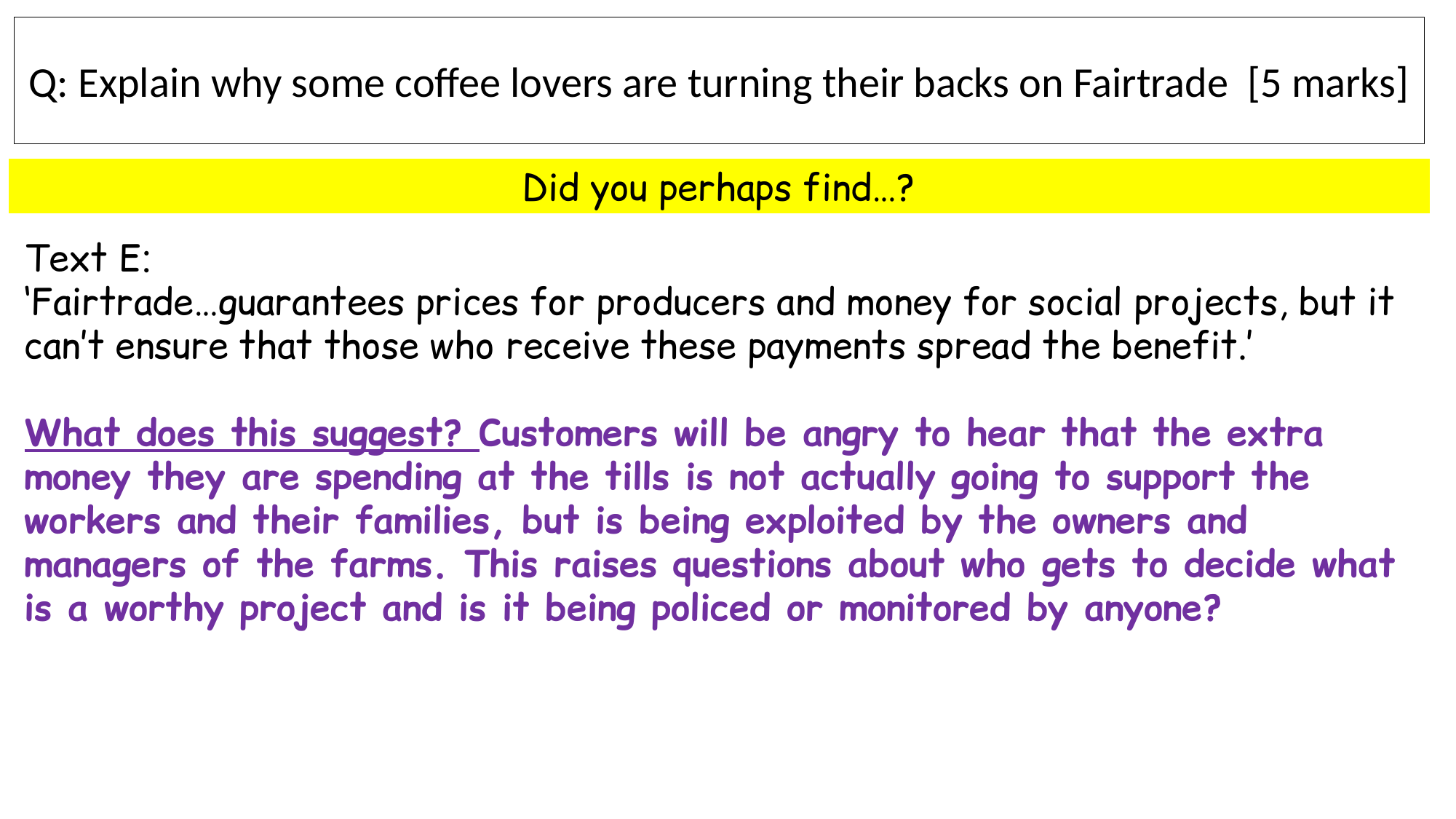

Q: Explain why some coffee lovers are turning their backs on Fairtrade  [5 marks]

Did you perhaps find…?
Text E:
‘Fairtrade…guarantees prices for producers and money for social projects, but it can’t ensure that those who receive these payments spread the benefit.’

What does this suggest? Customers will be angry to hear that the extra money they are spending at the tills is not actually going to support the workers and their families, but is being exploited by the owners and managers of the farms. This raises questions about who gets to decide what is a worthy project and is it being policed or monitored by anyone?